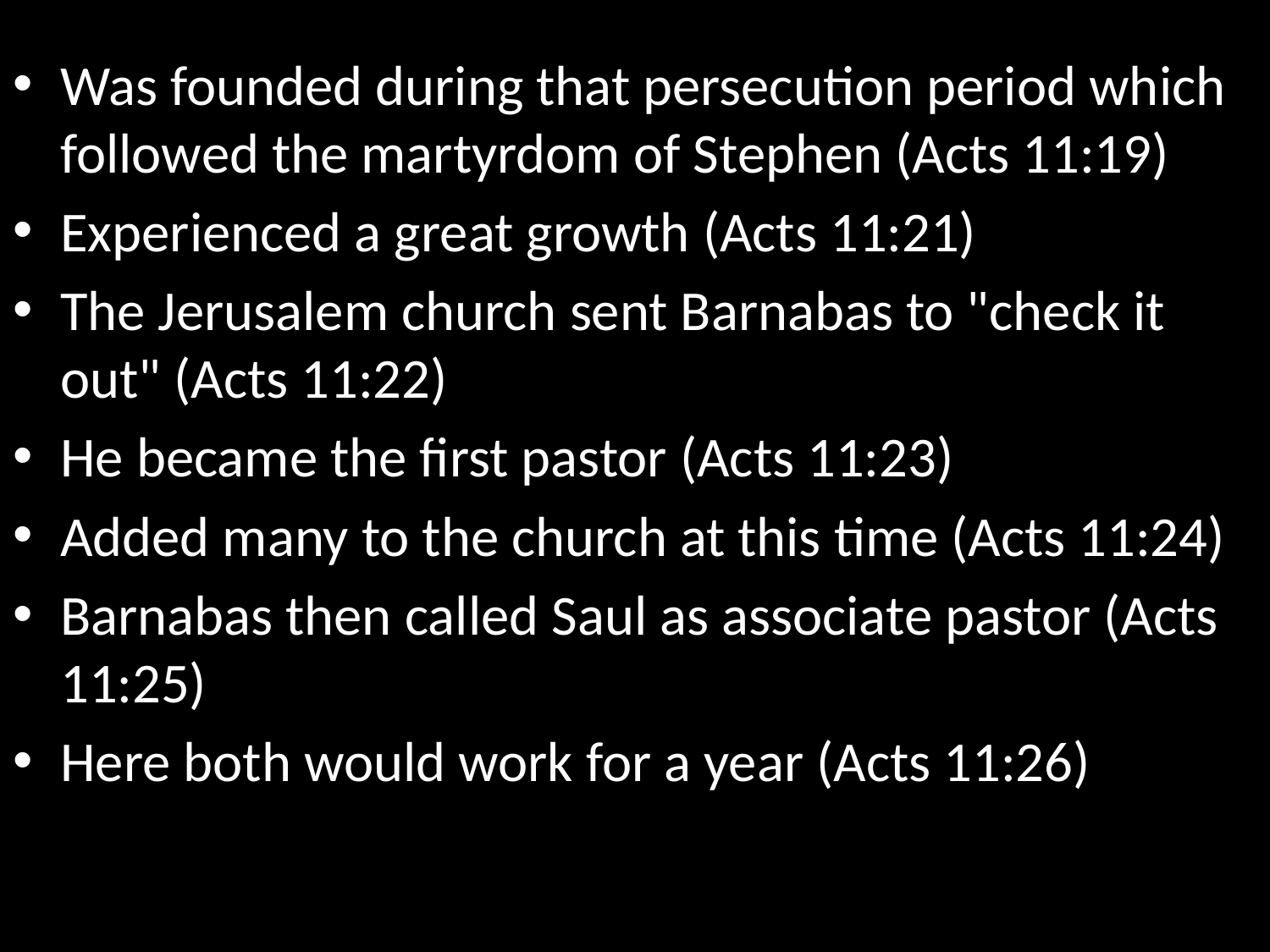

Was founded during that persecution period which followed the martyrdom of Stephen (Acts 11:19)
Experienced a great growth (Acts 11:21)
The Jerusalem church sent Barnabas to "check it out" (Acts 11:22)
He became the first pastor (Acts 11:23)
Added many to the church at this time (Acts 11:24)
Barnabas then called Saul as associate pastor (Acts 11:25)
Here both would work for a year (Acts 11:26)